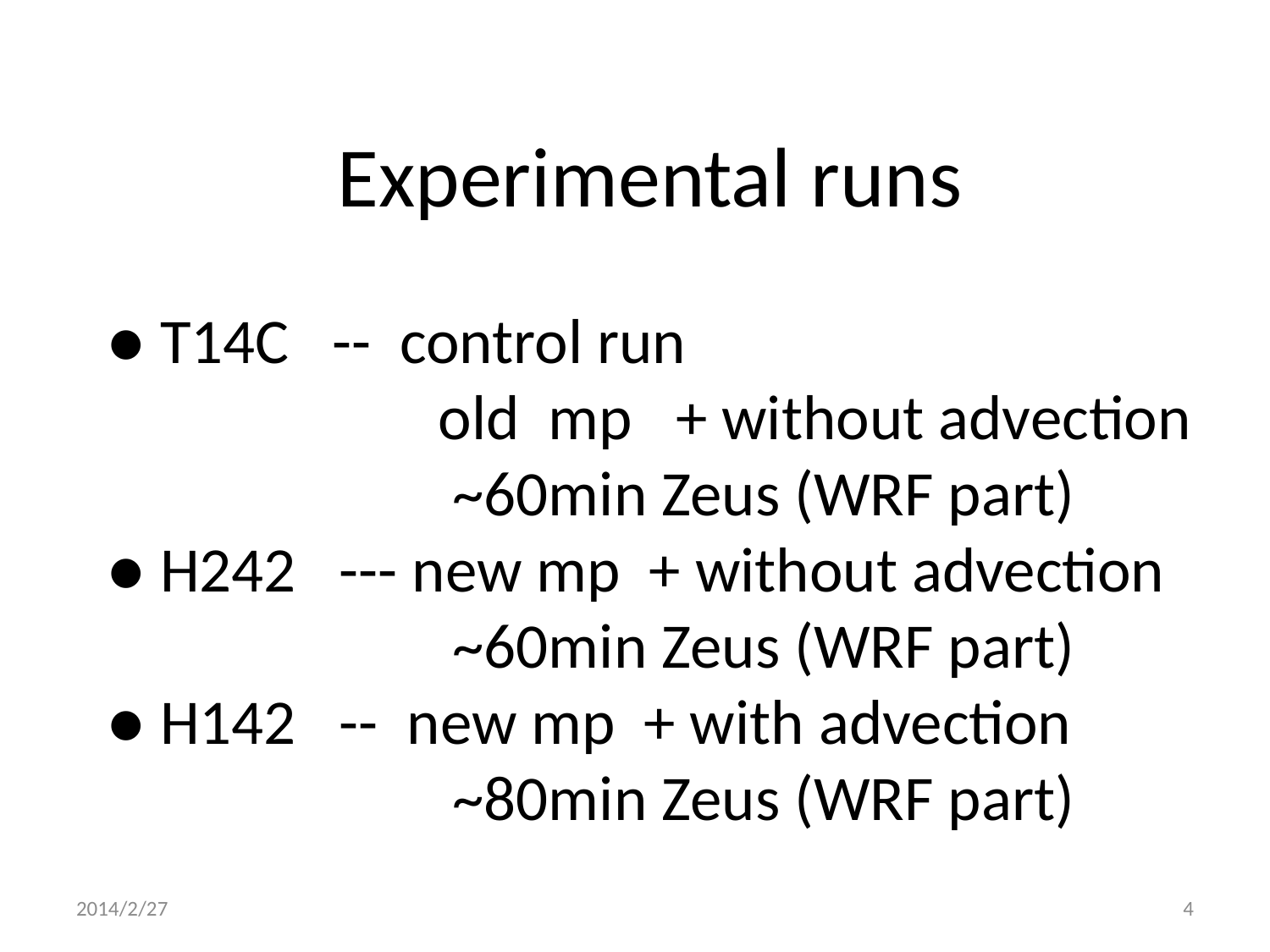

Experimental runs

● T14C   --  control run
                       old  mp   + without advection
                        ~60min Zeus (WRF part)
● H242   --- new mp  + without advection
                        ~60min Zeus (WRF part)
● H142   --  new mp  + with advection
                        ~80min Zeus (WRF part)
2014/2/27
4